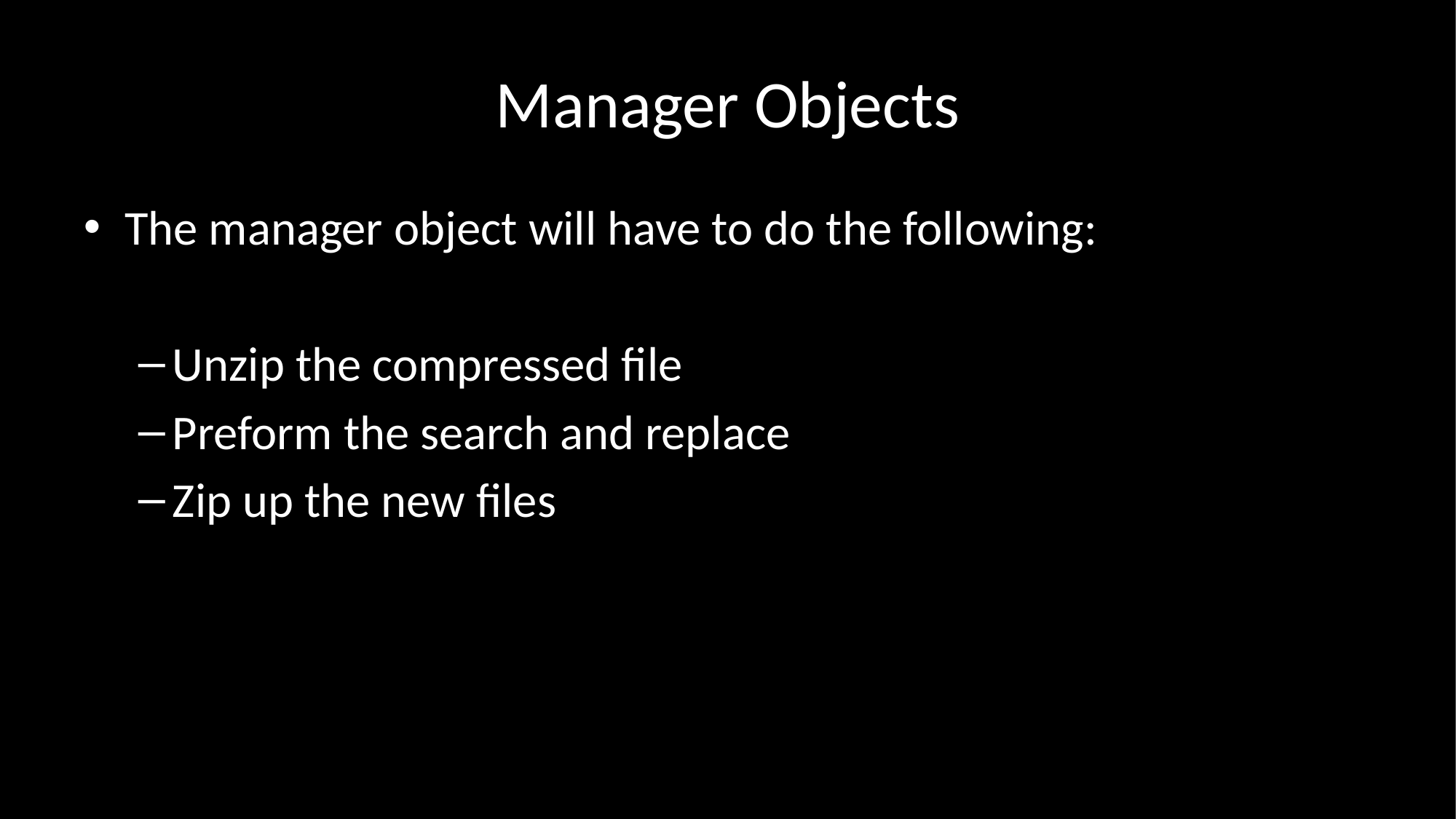

# Manager Objects
The manager object will have to do the following:

Unzip the compressed file
Preform the search and replace
Zip up the new files